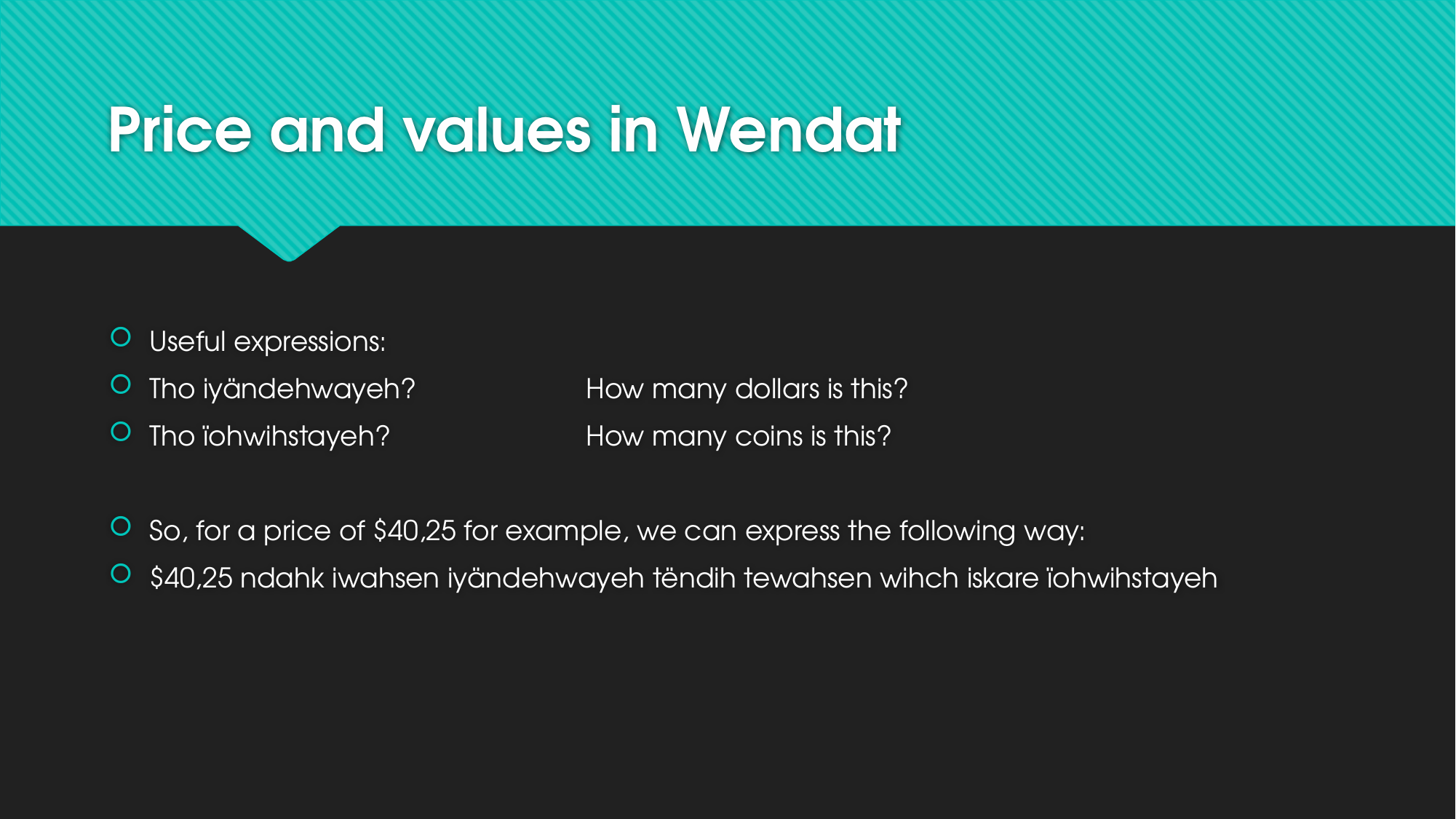

# Price and values in Wendat
Useful expressions:
Tho iyändehwayeh?		How many dollars is this?
Tho ïohwihstayeh?		How many coins is this?

So, for a price of $40,25 for example, we can express the following way:
$40,25 ndahk iwahsen iyändehwayeh tëndih tewahsen wihch iskare ïohwihstayeh